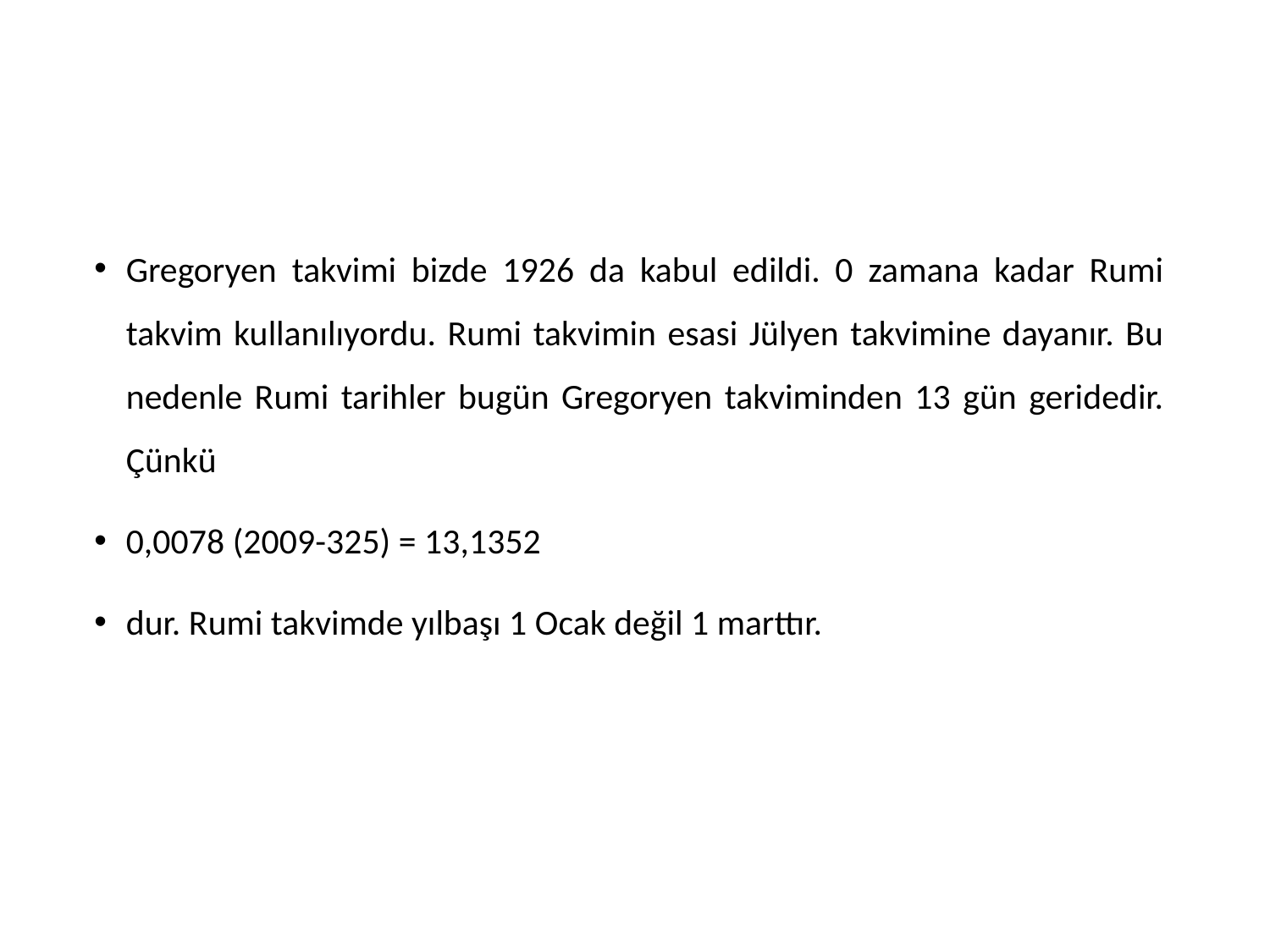

Gregoryen takvimi bizde 1926 da kabul edildi. 0 zamana kadar Rumi takvim kullanılıyordu. Rumi takvimin esasi Jülyen takvimine dayanır. Bu nedenle Rumi tarihler bugün Gregoryen takviminden 13 gün geridedir. Çünkü
0,0078 (2009-325) = 13,1352
dur. Rumi takvimde yılbaşı 1 Ocak değil 1 marttır.